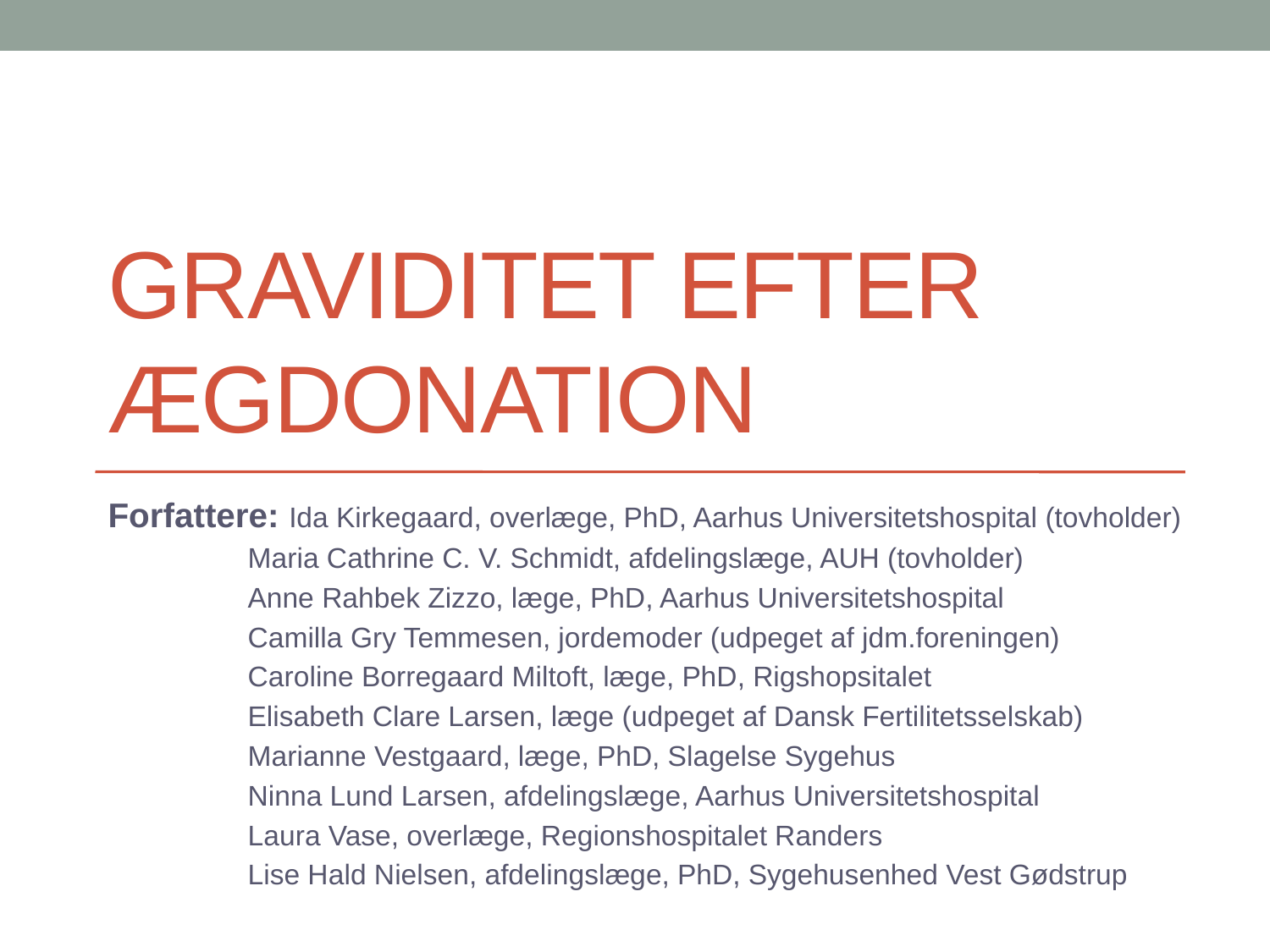

# Graviditet efter Ægdonation
Forfattere: Ida Kirkegaard, overlæge, PhD, Aarhus Universitetshospital (tovholder)
	       Maria Cathrine C. V. Schmidt, afdelingslæge, AUH (tovholder)
	       Anne Rahbek Zizzo, læge, PhD, Aarhus Universitetshospital
	       Camilla Gry Temmesen, jordemoder (udpeget af jdm.foreningen)
	       Caroline Borregaard Miltoft, læge, PhD, Rigshopsitalet
	       Elisabeth Clare Larsen, læge (udpeget af Dansk Fertilitetsselskab)
	       Marianne Vestgaard, læge, PhD, Slagelse Sygehus
	       Ninna Lund Larsen, afdelingslæge, Aarhus Universitetshospital
	       Laura Vase, overlæge, Regionshospitalet Randers
	       Lise Hald Nielsen, afdelingslæge, PhD, Sygehusenhed Vest Gødstrup